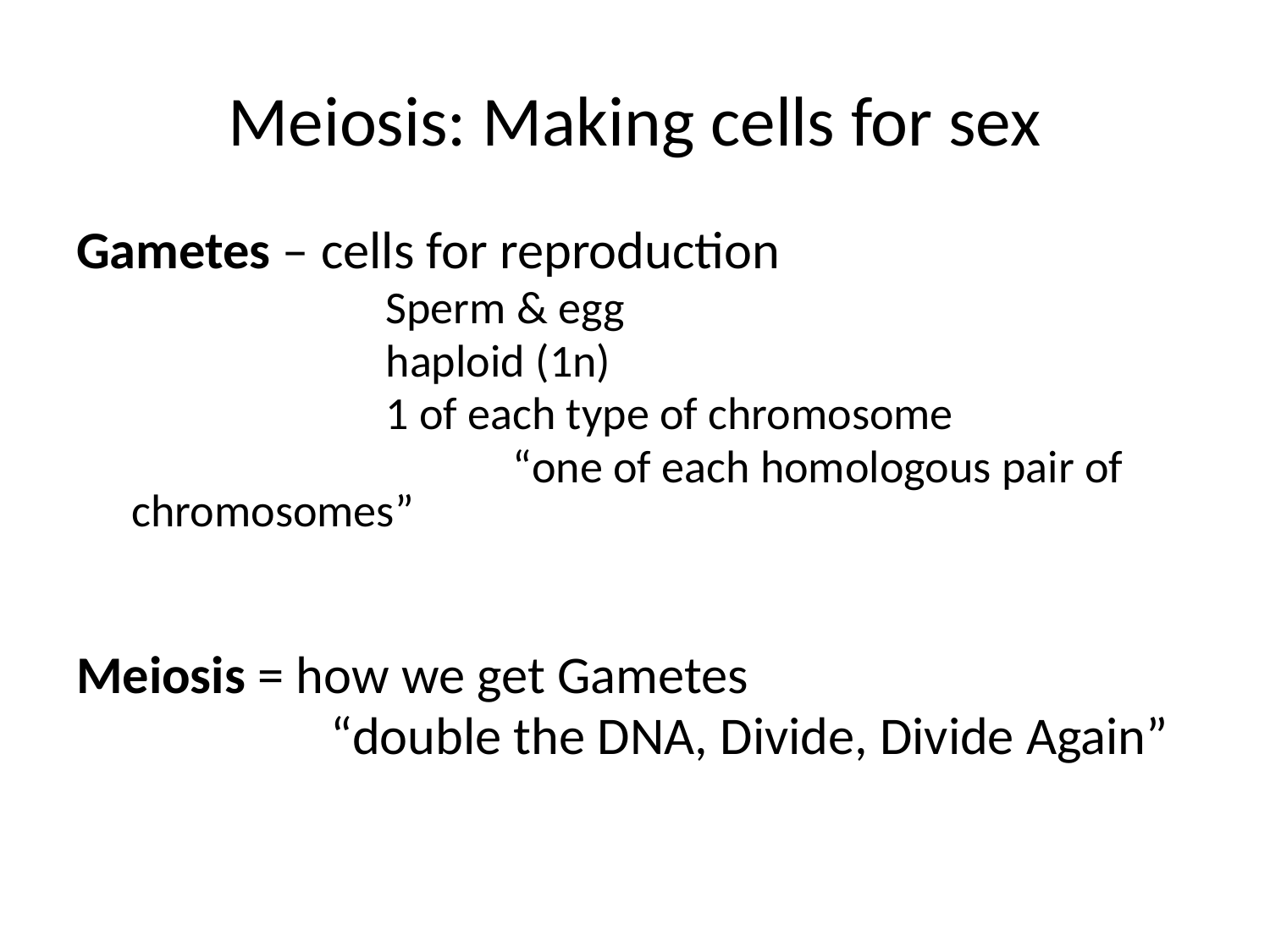

# Meiosis: Making cells for sex
Gametes – cells for reproduction
		Sperm & egg
		haploid (1n)
		1 of each type of chromosome
			“one of each homologous pair of chromosomes”

Meiosis = how we get Gametes
		“double the DNA, Divide, Divide Again”